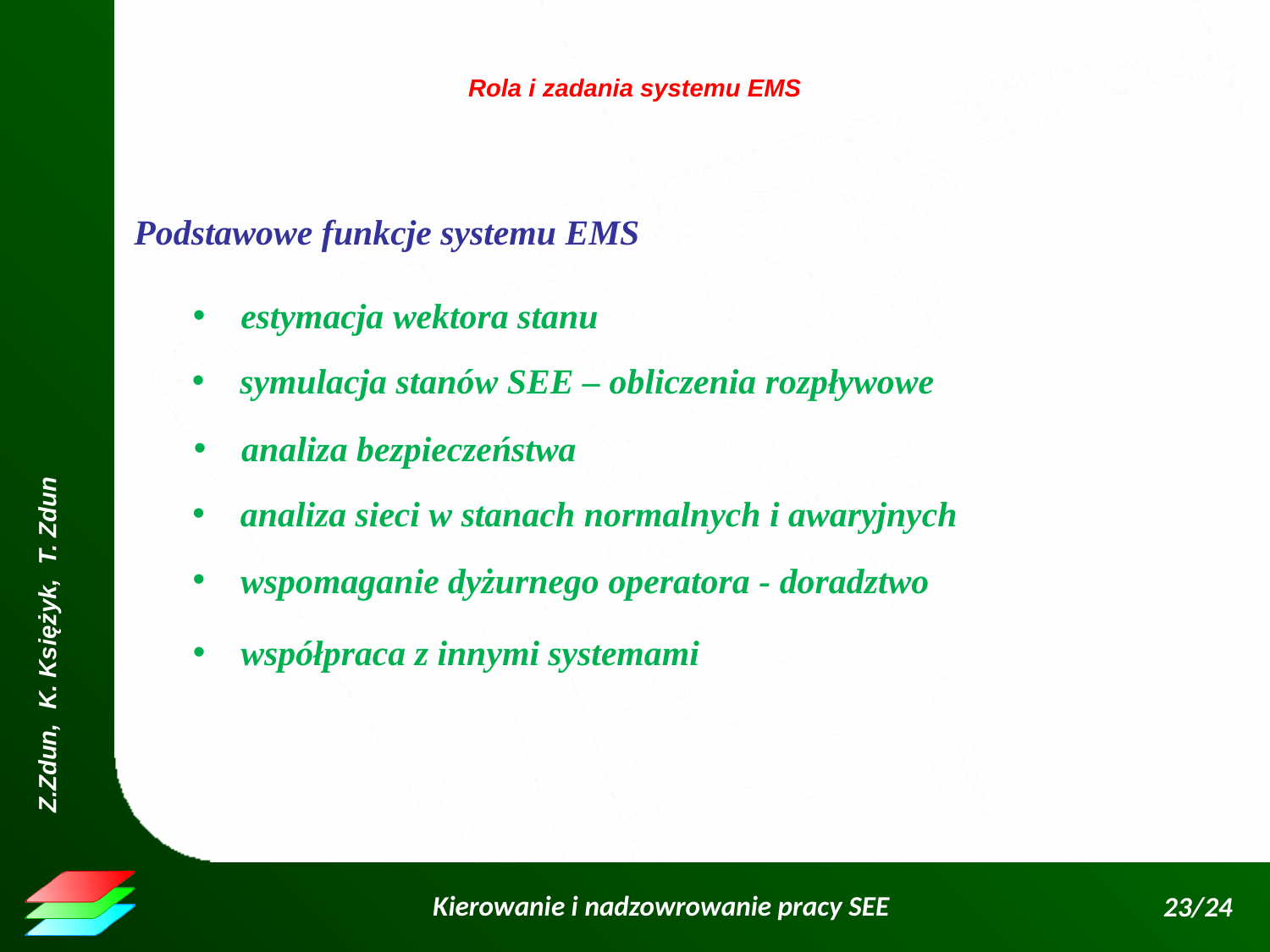

Rola i zadania systemu EMS
Podstawowe funkcje systemu EMS
  estymacja wektora stanu
  symulacja stanów SEE – obliczenia rozpływowe
  analiza bezpieczeństwa
  analiza sieci w stanach normalnych i awaryjnych
  wspomaganie dyżurnego operatora - doradztwo
  współpraca z innymi systemami